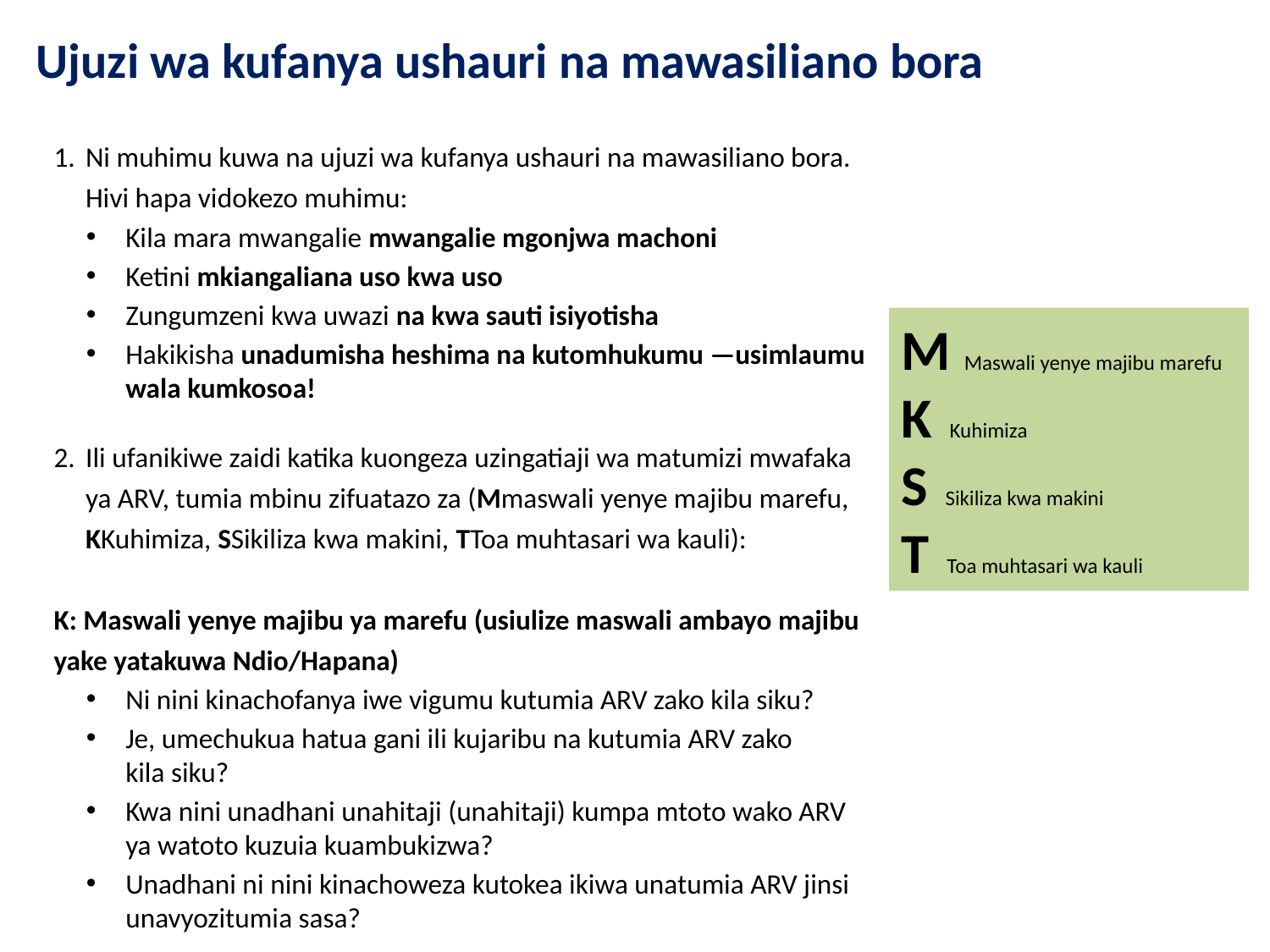

# Ujuzi wa kufanya ushauri na mawasiliano bora
Ni muhimu kuwa na ujuzi wa kufanya ushauri na mawasiliano bora. Hivi hapa vidokezo muhimu:
Kila mara mwangalie mwangalie mgonjwa machoni
Ketini mkiangaliana uso kwa uso
Zungumzeni kwa uwazi na kwa sauti isiyotisha
Hakikisha unadumisha heshima na kutomhukumu —usimlaumu wala kumkosoa!

Ili ufanikiwe zaidi katika kuongeza uzingatiaji wa matumizi mwafaka ya ARV, tumia mbinu zifuatazo za (Mmaswali yenye majibu marefu, KKuhimiza, SSikiliza kwa makini, TToa muhtasari wa kauli):

K: Maswali yenye majibu ya marefu (usiulize maswali ambayo majibu yake yatakuwa Ndio/Hapana)
Ni nini kinachofanya iwe vigumu kutumia ARV zako kila siku?
Je, umechukua hatua gani ili kujaribu na kutumia ARV zako
kila siku?
Kwa nini unadhani unahitaji (unahitaji) kumpa mtoto wako ARV ya watoto kuzuia kuambukizwa?
Unadhani ni nini kinachoweza kutokea ikiwa unatumia ARV jinsi unavyozitumia sasa?

M  Maswali yenye majibu marefu
K  Kuhimiza
S  Sikiliza kwa makini
T  Toa muhtasari wa kauli